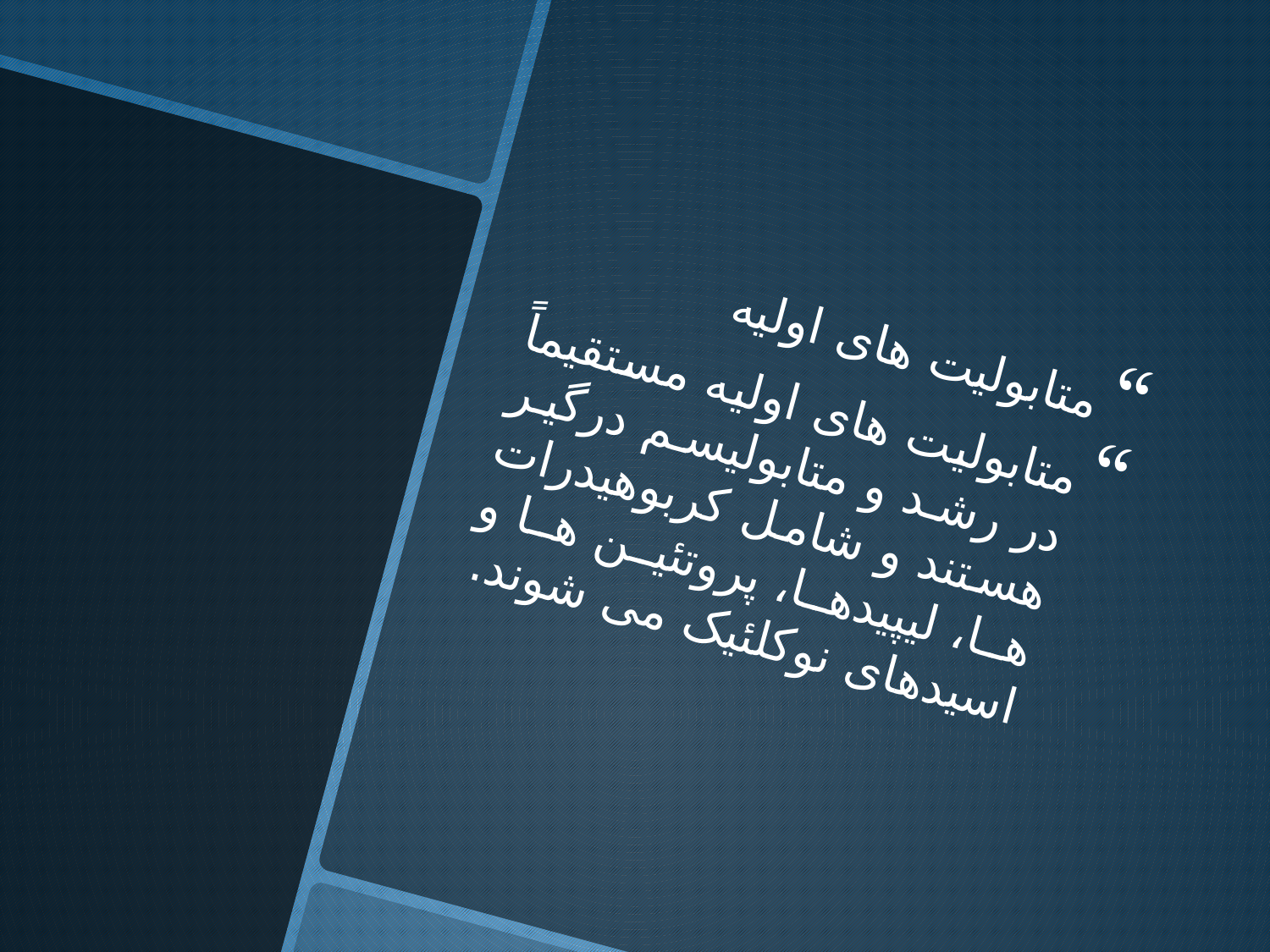

متابولیت های اولیه
متابولیت های اولیه مستقیماً در رشد و متابولیسم درگیر هستند و شامل کربوهیدرات ها، لیپیدها، پروتئین ها و اسیدهای نوکلئیک می شوند.